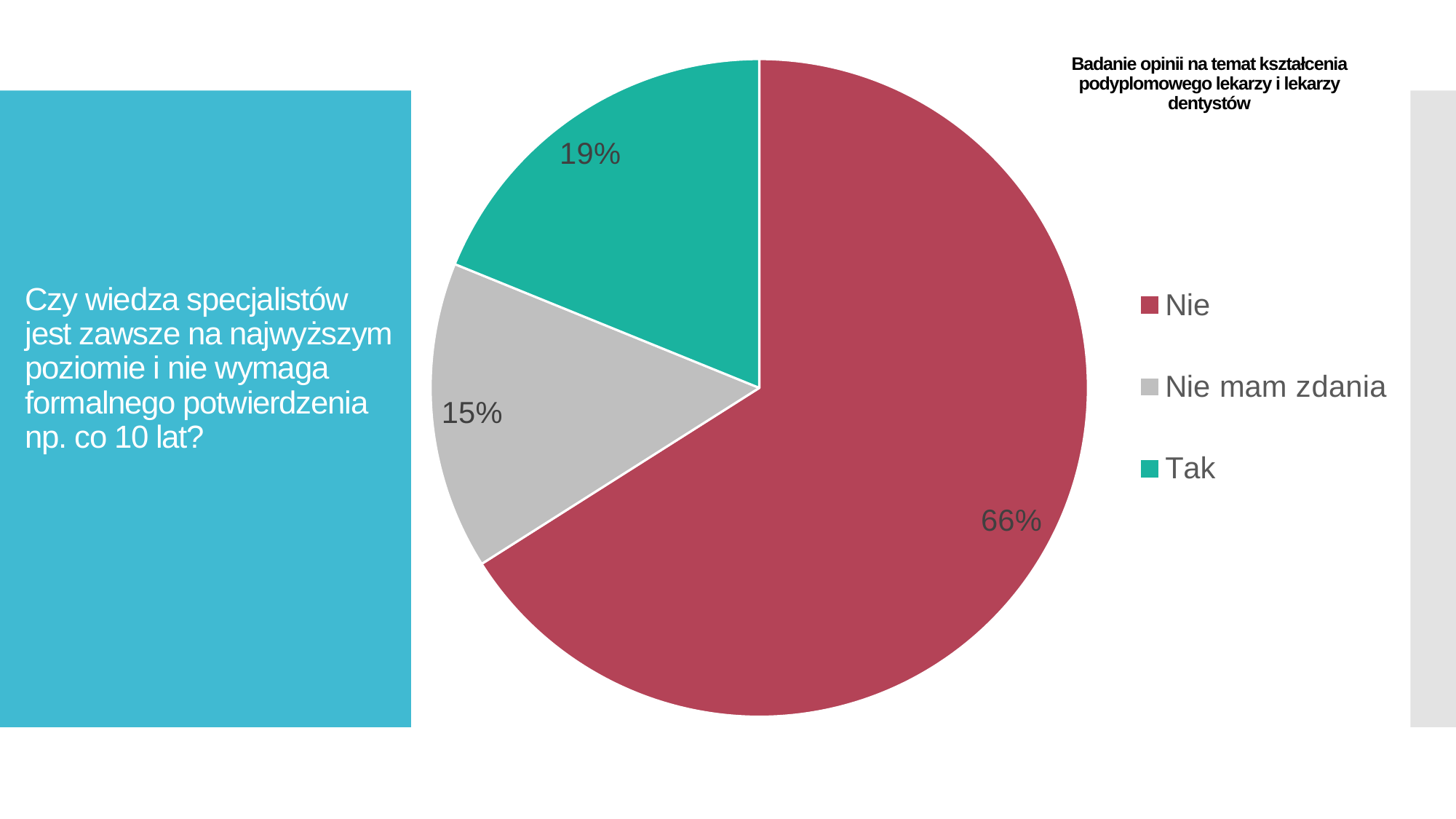

Badanie opinii na temat kształcenia podyplomowego lekarzy i lekarzy dentystów

### Chart

| Category | REZYDENT | SPECJALISTA | STAŻYSTA | STUDENT |
|---|---|---|---|---|
| Nie | 602.0 | 157.0 | 244.0 | 151.0 |
| Nie mam zdania | 138.0 | 47.0 | 97.0 | 68.0 |
| Tak | 172.0 | 68.0 | 54.0 | 55.0 |
# Czy wiedza specjalistów jest zawsze na najwyższym poziomie i nie wymaga formalnego potwierdzenia np. co 10 lat?